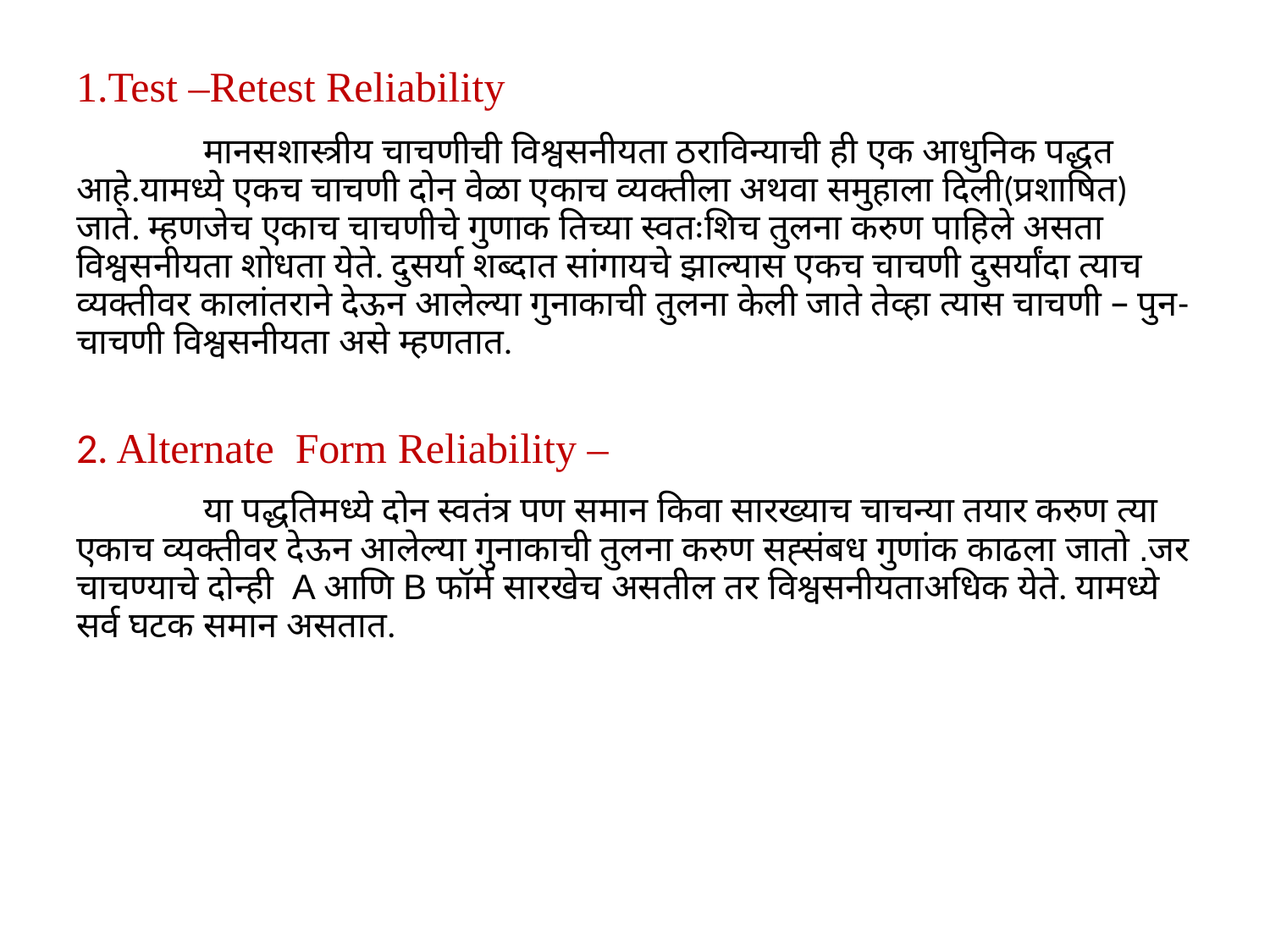

# 1.Test –Retest Reliability
	मानसशास्त्रीय चाचणीची विश्वसनीयता ठराविन्याची ही एक आधुनिक पद्धत आहे.यामध्ये एकच चाचणी दोन वेळा एकाच व्यक्तीला अथवा समुहाला दिली(प्रशाषित) जाते. म्हणजेच एकाच चाचणीचे गुणाक तिच्या स्वतःशिच तुलना करुण पाहिले असता विश्वसनीयता शोधता येते. दुसर्या शब्दात सांगायचे झाल्यास एकच चाचणी दुसर्यांदा त्याच व्यक्तीवर कालांतराने देऊन आलेल्या गुनाकाची तुलना केली जाते तेव्हा त्यास चाचणी – पुन-चाचणी विश्वसनीयता असे म्हणतात.

2. Alternate  Form Reliability –
	या पद्धतिमध्ये दोन स्वतंत्र पण समान किवा सारख्याच चाचन्या तयार करुण त्या एकाच व्यक्तीवर देऊन आलेल्या गुनाकाची तुलना करुण सह्संबध गुणांक काढला जातो .जर चाचण्याचे दोन्ही  A आणि B फॉर्म सारखेच असतील तर विश्वसनीयताअधिक येते. यामध्ये सर्व घटक समान असतात.